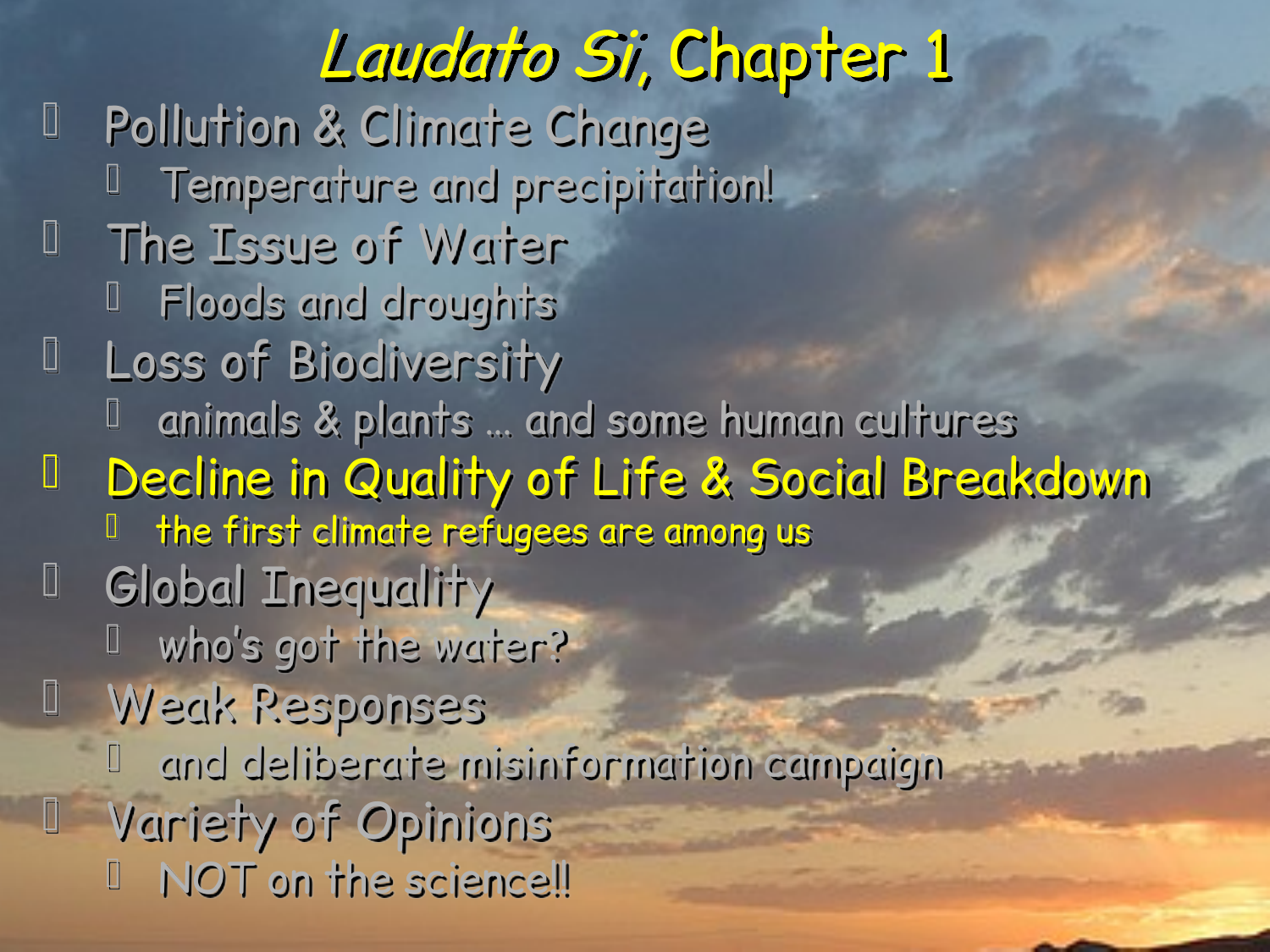

Laudato Si, Chapter 1
 Pollution & Climate Change
 Temperature and precipitation!
 The Issue of Water
 Floods and droughts
 Loss of Biodiversity
 animals & plants … and some human cultures
 Decline in Quality of Life & Social Breakdown
 the first climate refugees are among us
 Global Inequality
 who’s got the water?
 Weak Responses
 and deliberate misinformation campaign
 Variety of Opinions
 NOT on the science!!